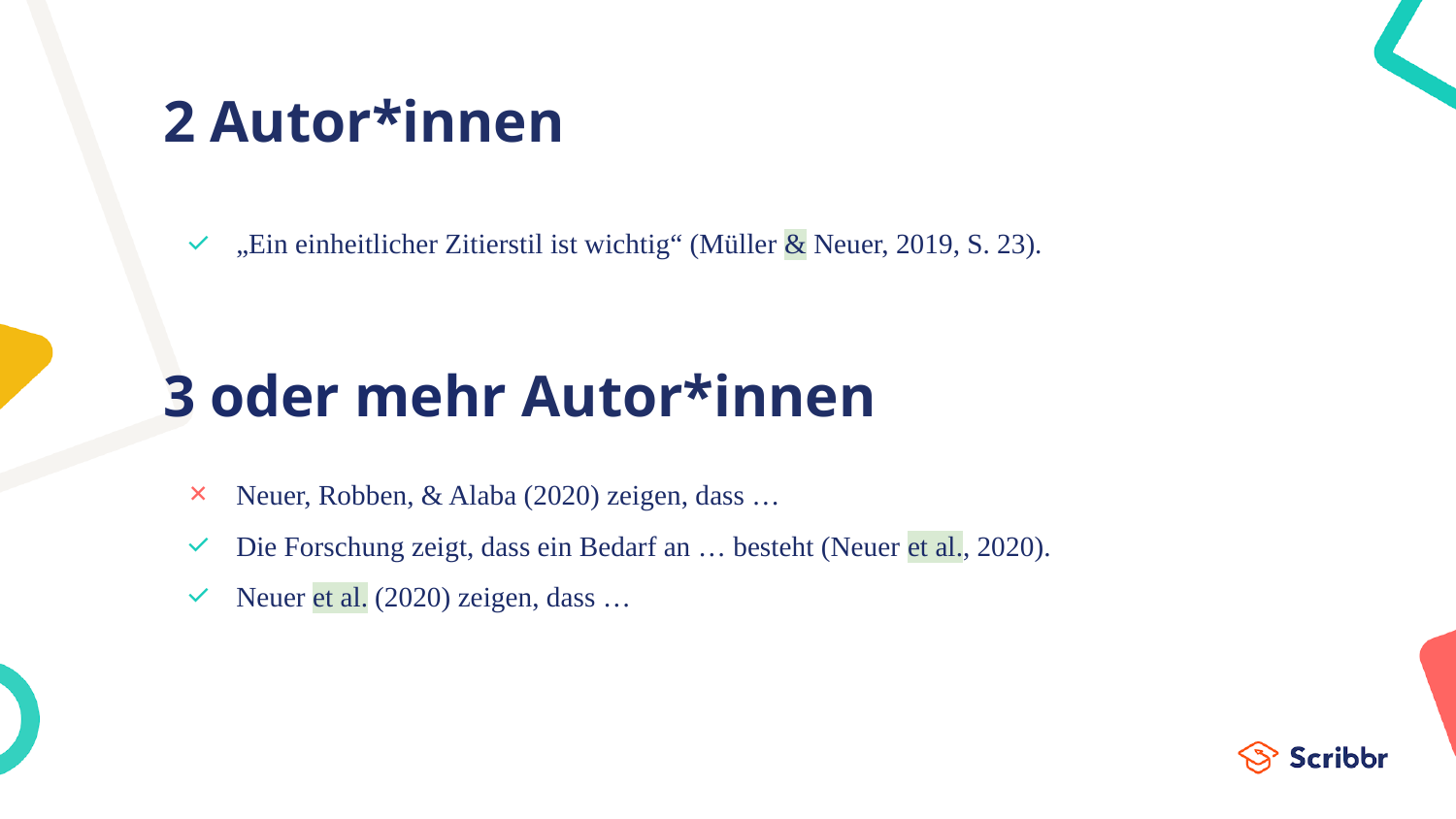

# 2 Autor*innen
„Ein einheitlicher Zitierstil ist wichtig“ (Müller & Neuer, 2019, S. 23).
3 oder mehr Autor*innen
Neuer, Robben, & Alaba (2020) zeigen, dass …
Die Forschung zeigt, dass ein Bedarf an … besteht (Neuer et al., 2020).
Neuer et al. (2020) zeigen, dass …